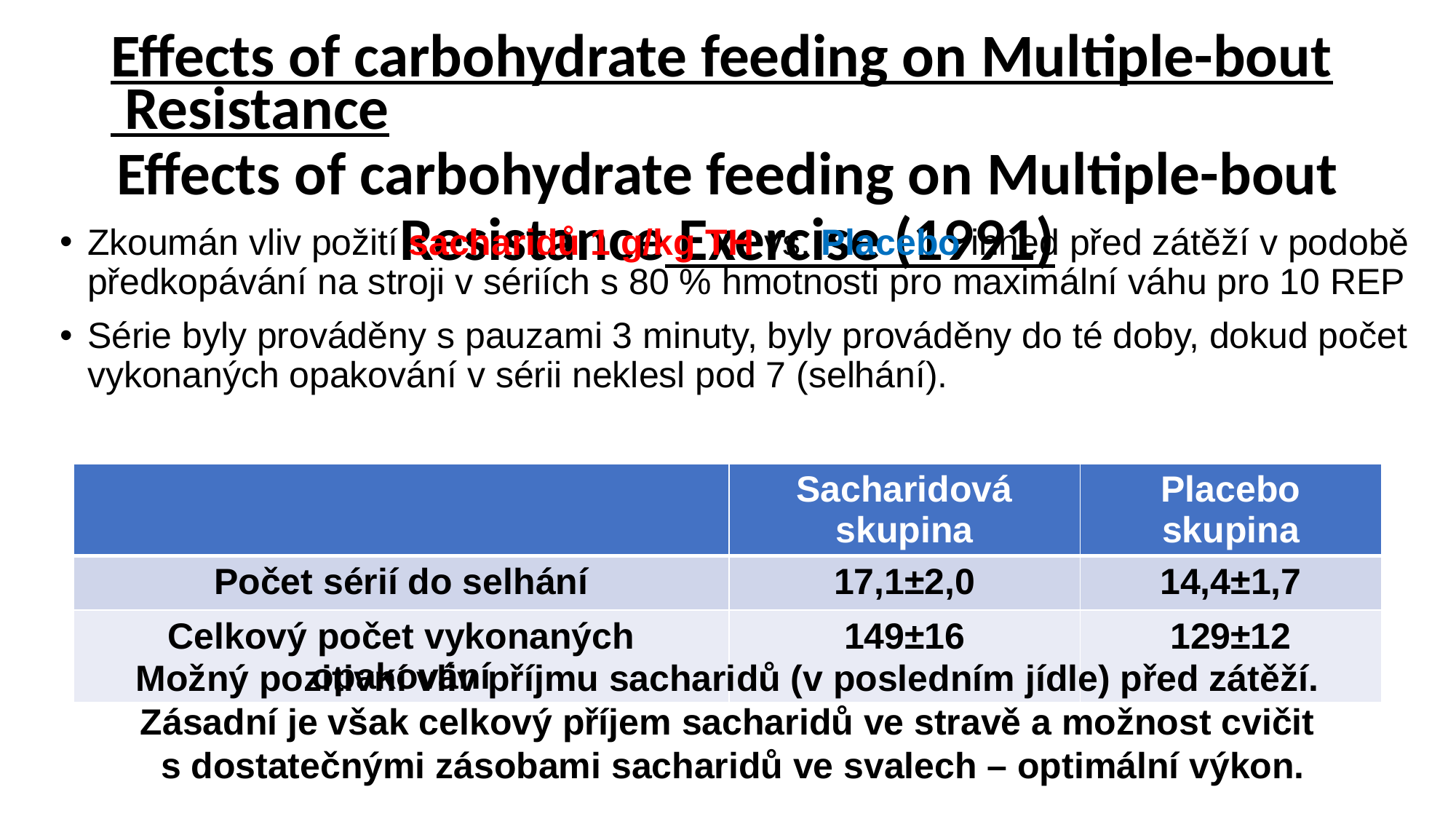

# Effects of carbohydrate feeding on Multiple-bout ResistanceEffects of carbohydrate feeding on Multiple-bout Resistance Exercise (1991)
Zkoumán vliv požití sacharidů 1 g/kg TH vs. Placebo ihned před zátěží v podobě předkopávání na stroji v sériích s 80 % hmotnosti pro maximální váhu pro 10 REP
Série byly prováděny s pauzami 3 minuty, byly prováděny do té doby, dokud počet vykonaných opakování v sérii neklesl pod 7 (selhání).

|  | Sacharidová skupina | Placebo skupina |
| --- | --- | --- |
| Počet sérií do selhání | 17,1±2,0 | 14,4±1,7 |
| Celkový počet vykonaných opakování | 149±16 | 129±12 |
Možný pozitivní vliv příjmu sacharidů (v posledním jídle) před zátěží.
Zásadní je však celkový příjem sacharidů ve stravě a možnost cvičit
s dostatečnými zásobami sacharidů ve svalech – optimální výkon.